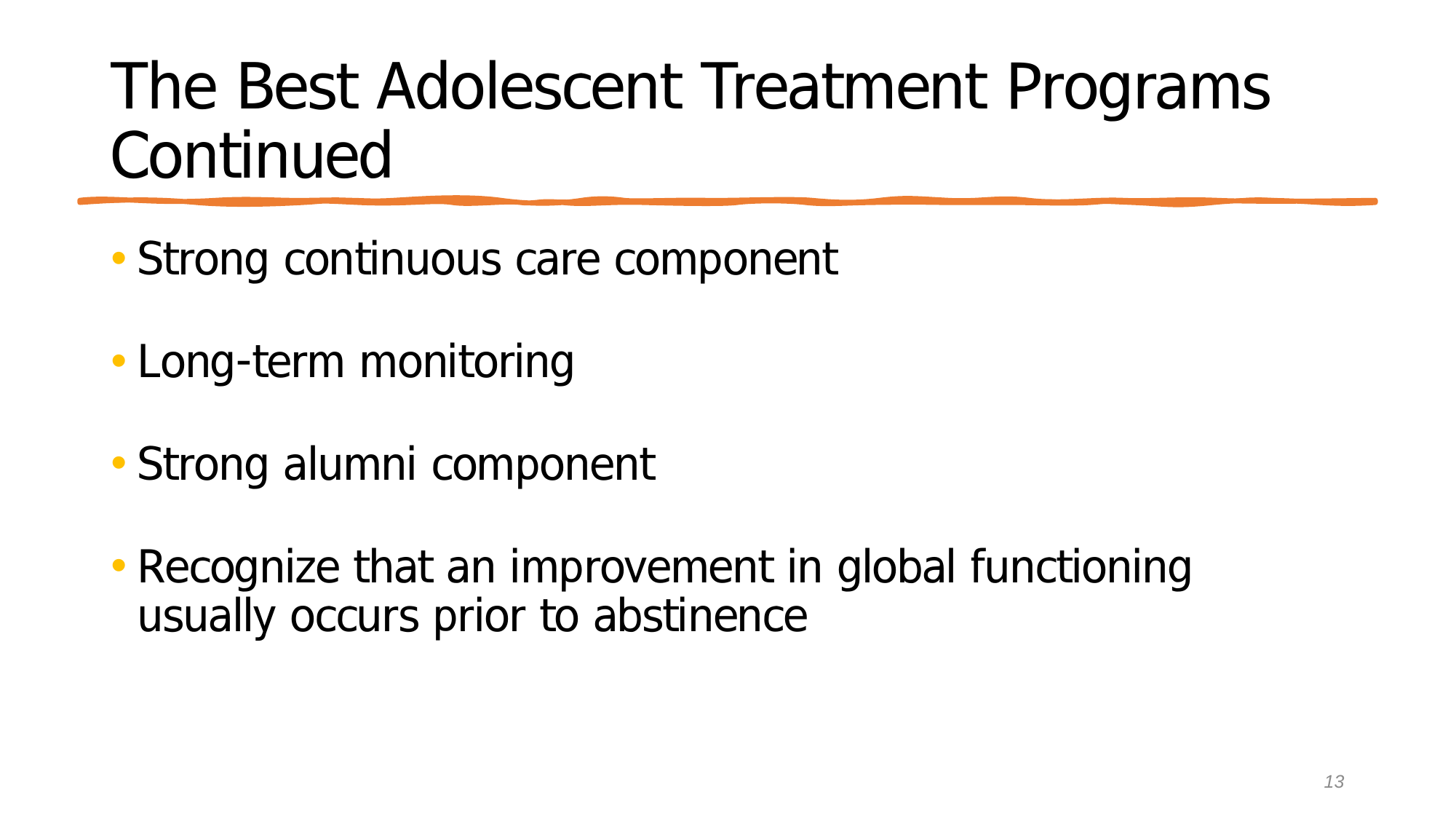

# The Best Adolescent Treatment Programs Continued

Strong continuous care component

Long-term monitoring

Strong alumni component

Recognize that an improvement in global functioning usually occurs prior to abstinence

13